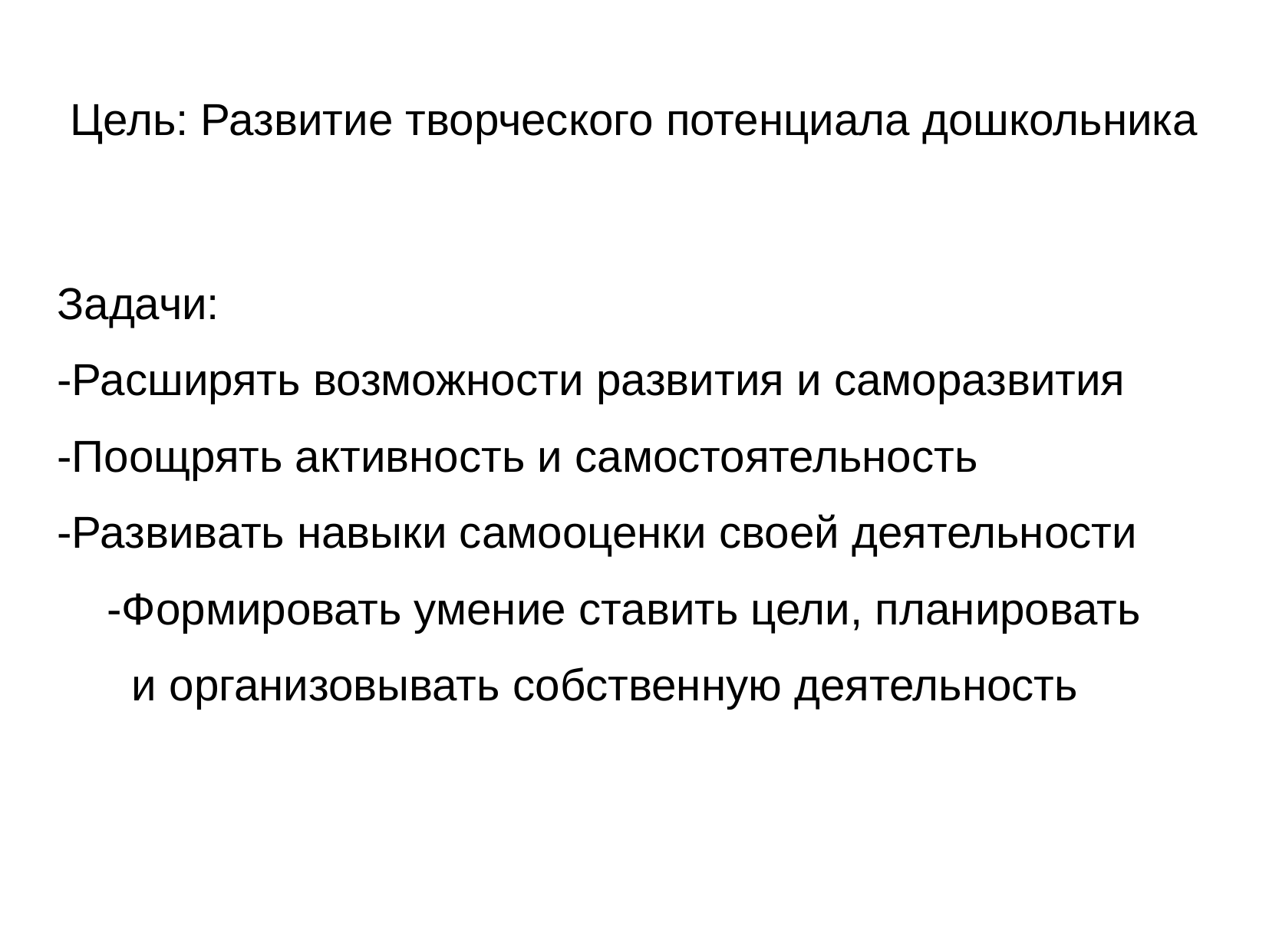

Цель: Развитие творческого потенциала дошкольника

Задачи:
-Расширять возможности развития и саморазвития
-Поощрять активность и самостоятельность
-Развивать навыки самооценки своей деятельности
    -Формировать умение ставить цели, планировать
      и организовывать собственную деятельность